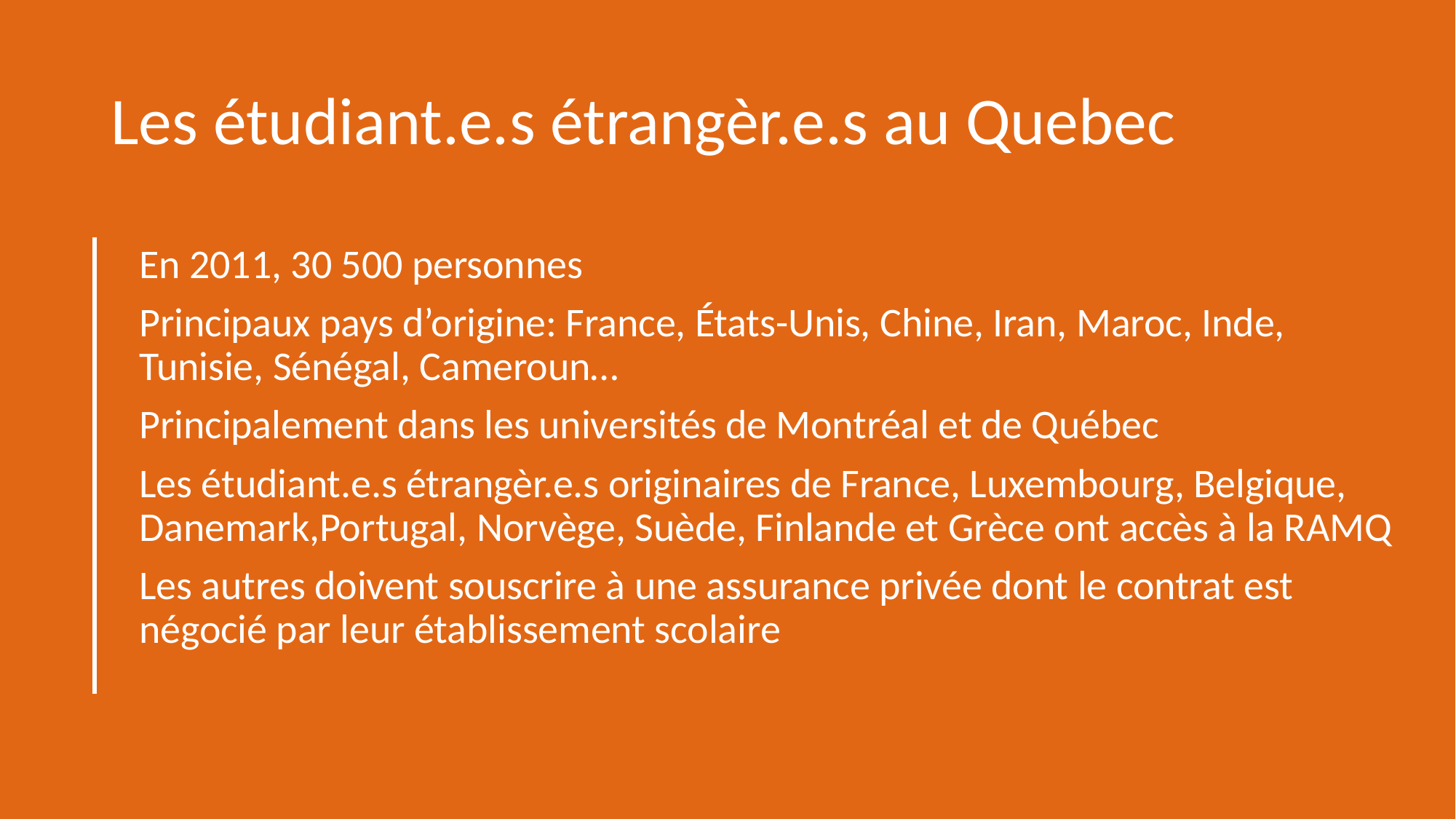

# Les étudiant.e.s étrangèr.e.s au Quebec
En 2011, 30 500 personnes
Principaux pays d’origine: France, États-Unis, Chine, Iran, Maroc, Inde, Tunisie, Sénégal, Cameroun…
Principalement dans les universités de Montréal et de Québec
Les étudiant.e.s étrangèr.e.s originaires de France, Luxembourg, Belgique, Danemark,Portugal, Norvège, Suède, Finlande et Grèce ont accès à la RAMQ
Les autres doivent souscrire à une assurance privée dont le contrat est négocié par leur établissement scolaire